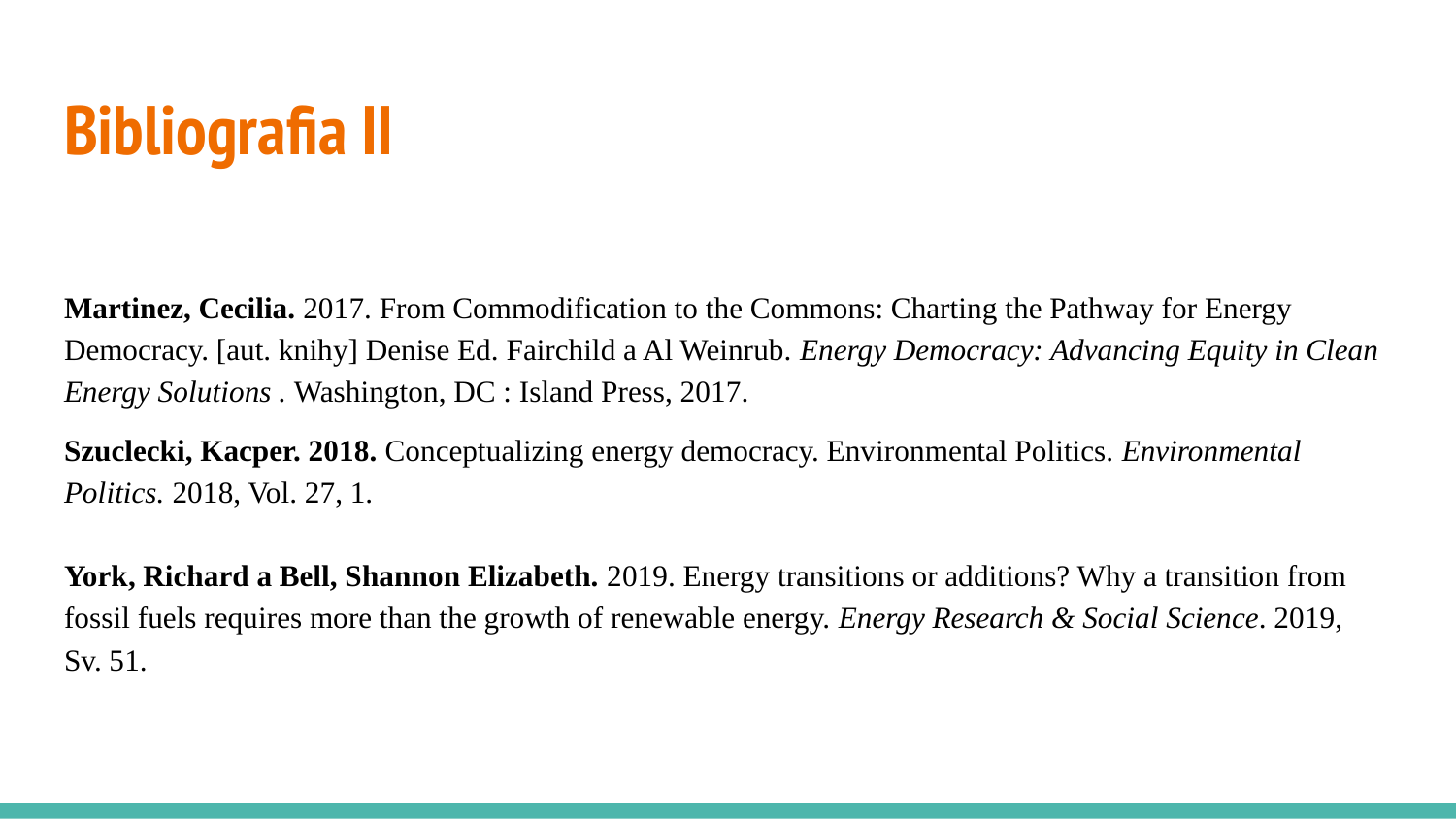

# Bibliografia II

Martinez, Cecilia. 2017. From Commodification to the Commons: Charting the Pathway for Energy Democracy. [aut. knihy] Denise Ed. Fairchild a Al Weinrub. Energy Democracy: Advancing Equity in Clean
Energy Solutions . Washington, DC : Island Press, 2017.
Szuclecki, Kacper. 2018. Conceptualizing energy democracy. Environmental Politics. Environmental Politics. 2018, Vol. 27, 1.

York, Richard a Bell, Shannon Elizabeth. 2019. Energy transitions or additions? Why a transition from fossil fuels requires more than the growth of renewable energy. Energy Research & Social Science. 2019,
Sv. 51.